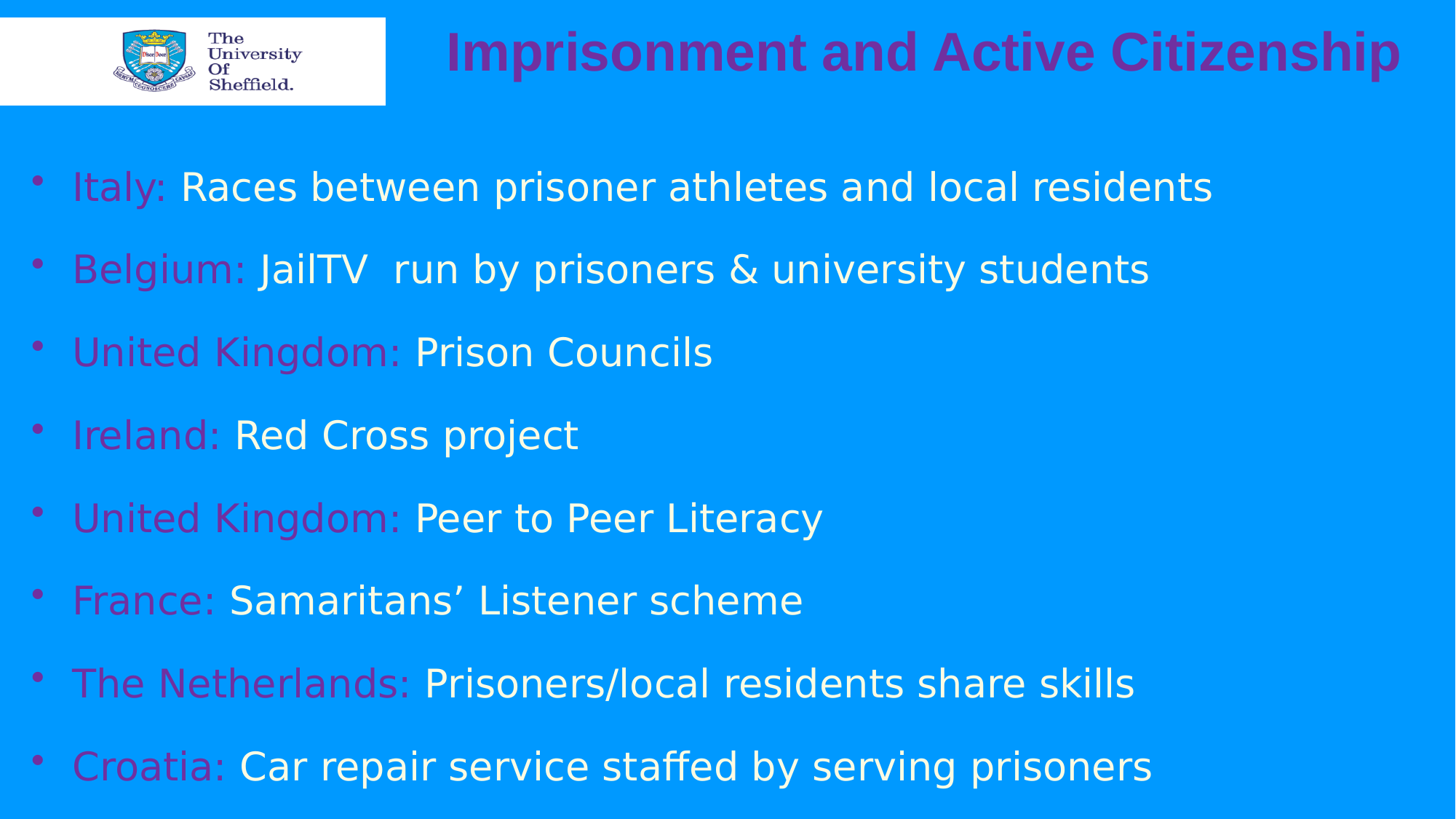

# Imprisonment and Active Citizenship
Italy: Races between prisoner athletes and local residents
Belgium: JailTV  run by prisoners & university students
United Kingdom: Prison Councils
Ireland: Red Cross project
United Kingdom: Peer to Peer Literacy
France: Samaritans’ Listener scheme
The Netherlands: Prisoners/local residents share skills
Croatia: Car repair service staffed by serving prisoners